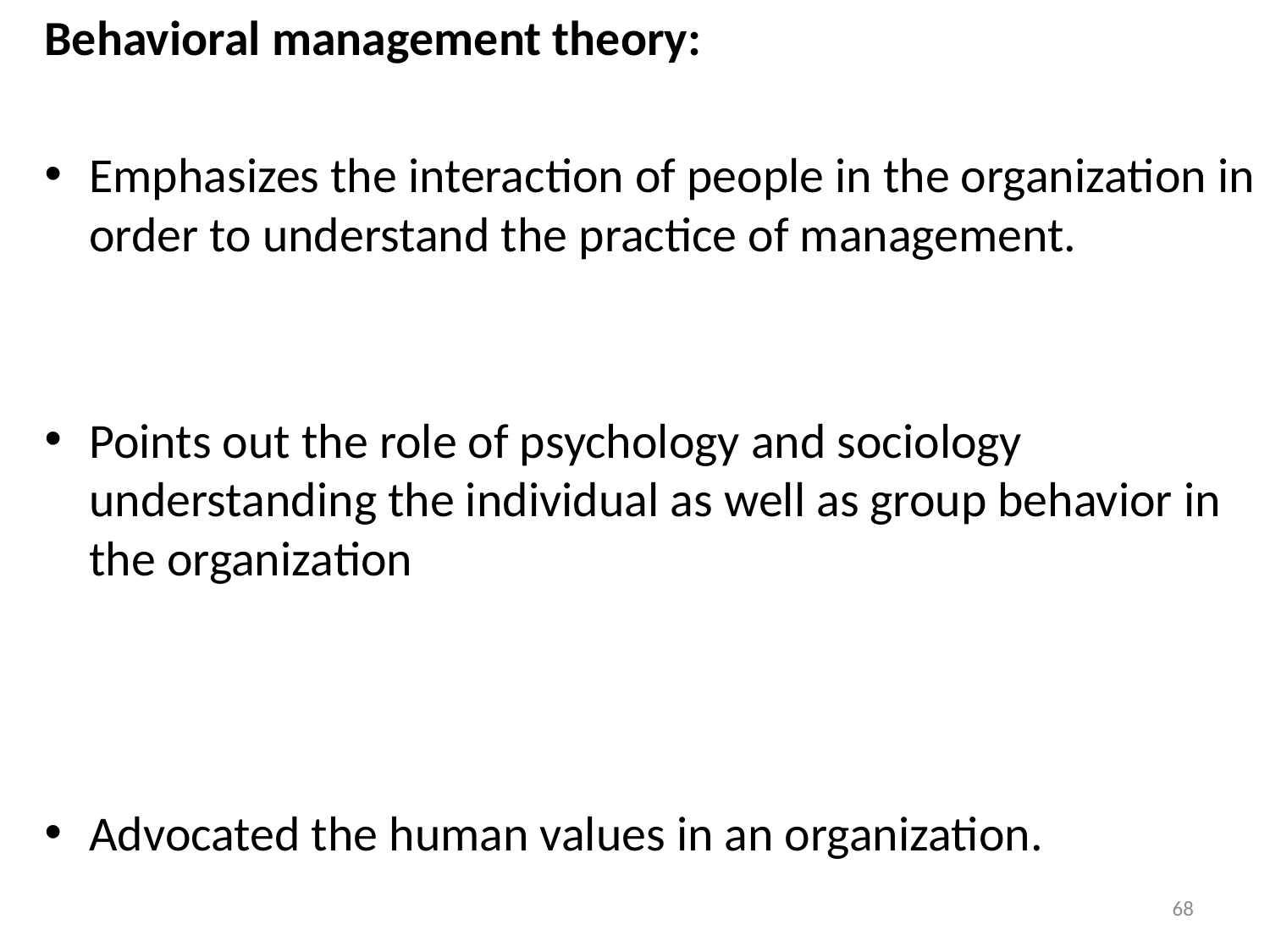

Behavioral management theory:

Emphasizes the interaction of people in the organization in order to understand the practice of management.

Points out the role of psychology and sociology understanding the individual as well as group behavior in the organization

Advocated the human values in an organization.

68